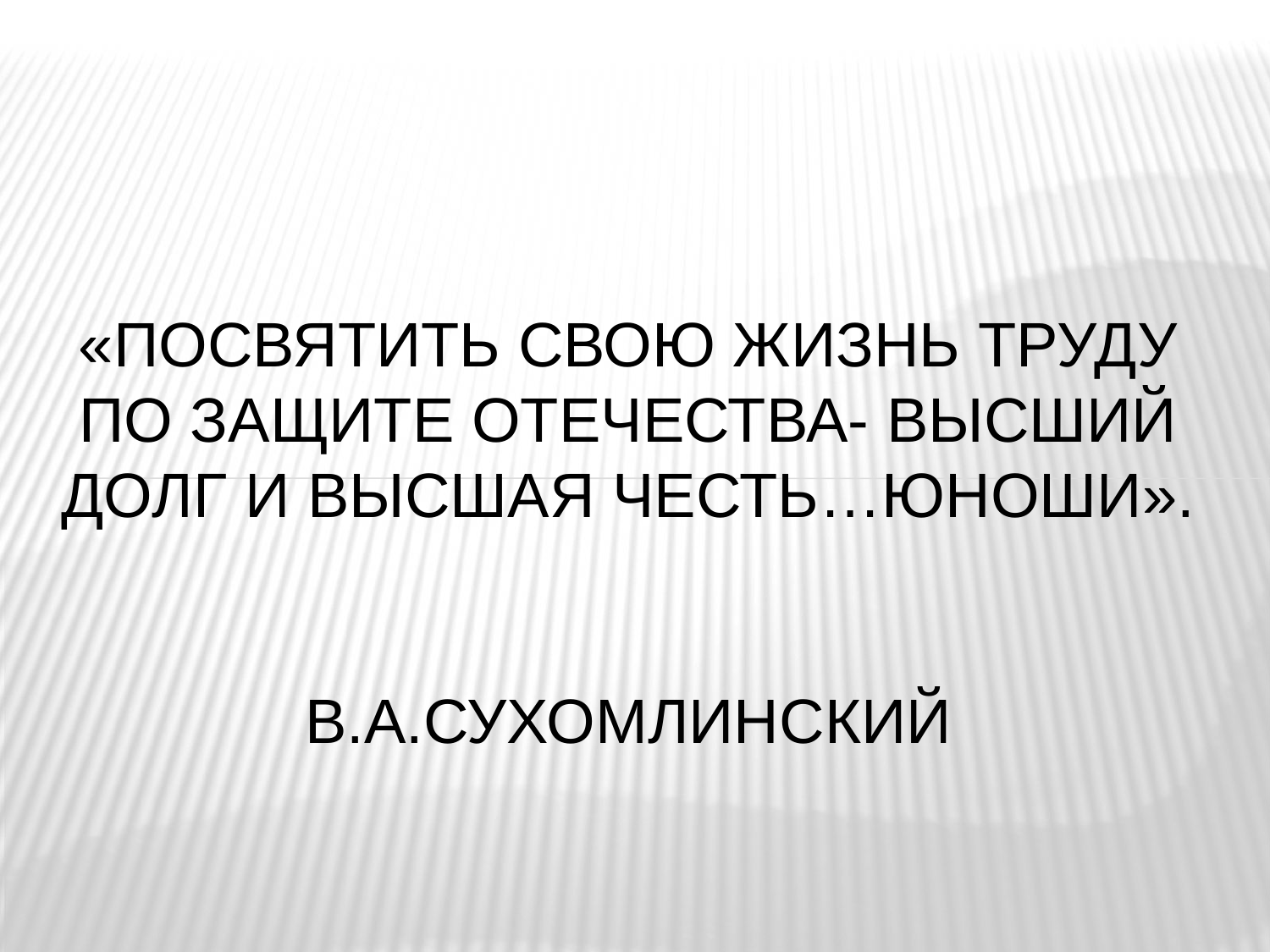

# «Посвятить свою жизнь труду по защите Отечества- высший долг и высшая честь…юноши». В.А.Сухомлинский